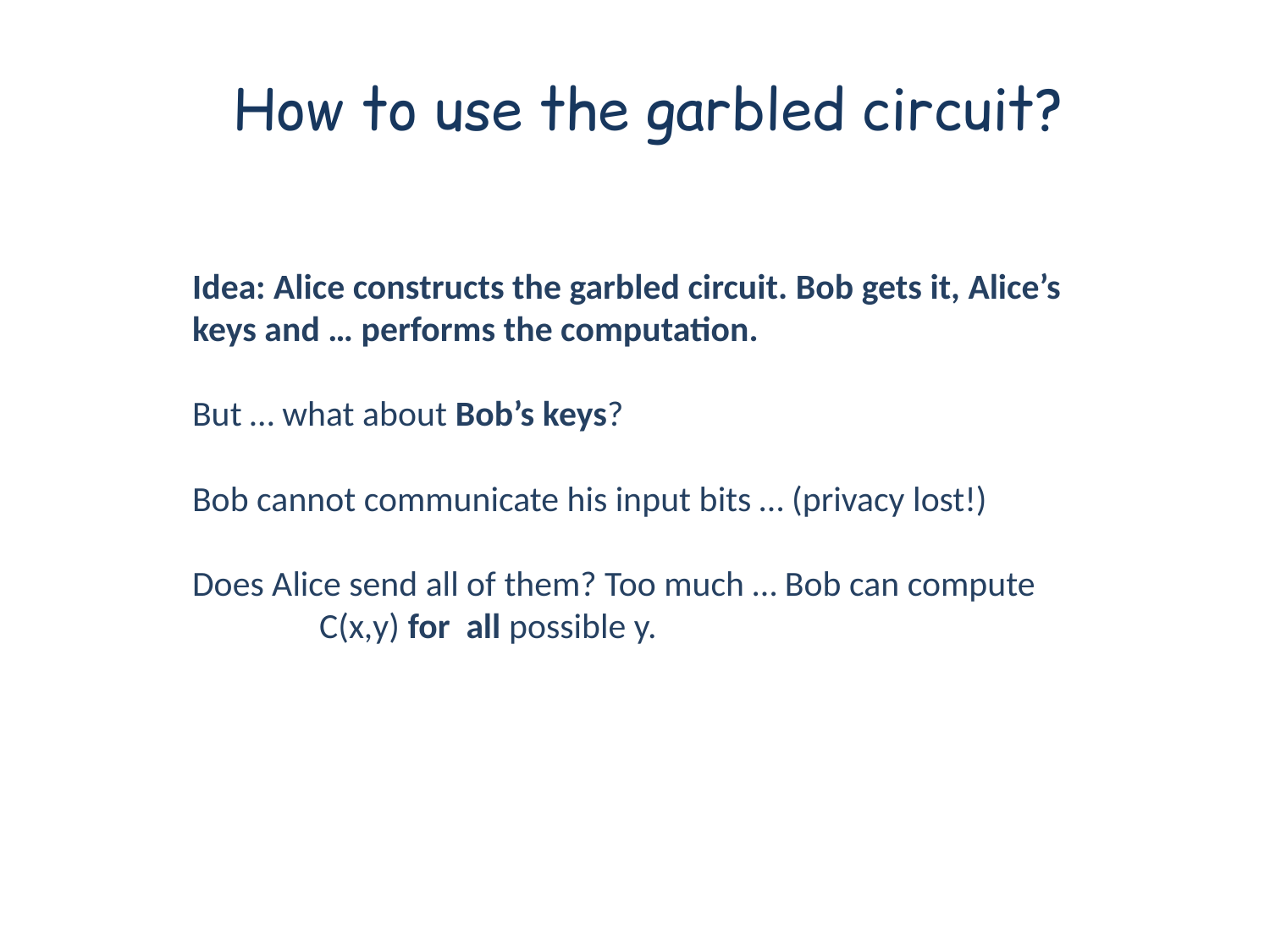

How to use the garbled circuit?
Idea: Alice constructs the garbled circuit. Bob gets it, Alice’s keys and … performs the computation.

But … what about Bob’s keys?

Bob cannot communicate his input bits … (privacy lost!)

Does Alice send all of them? Too much … Bob can compute 		C(x,y) for  all possible y.